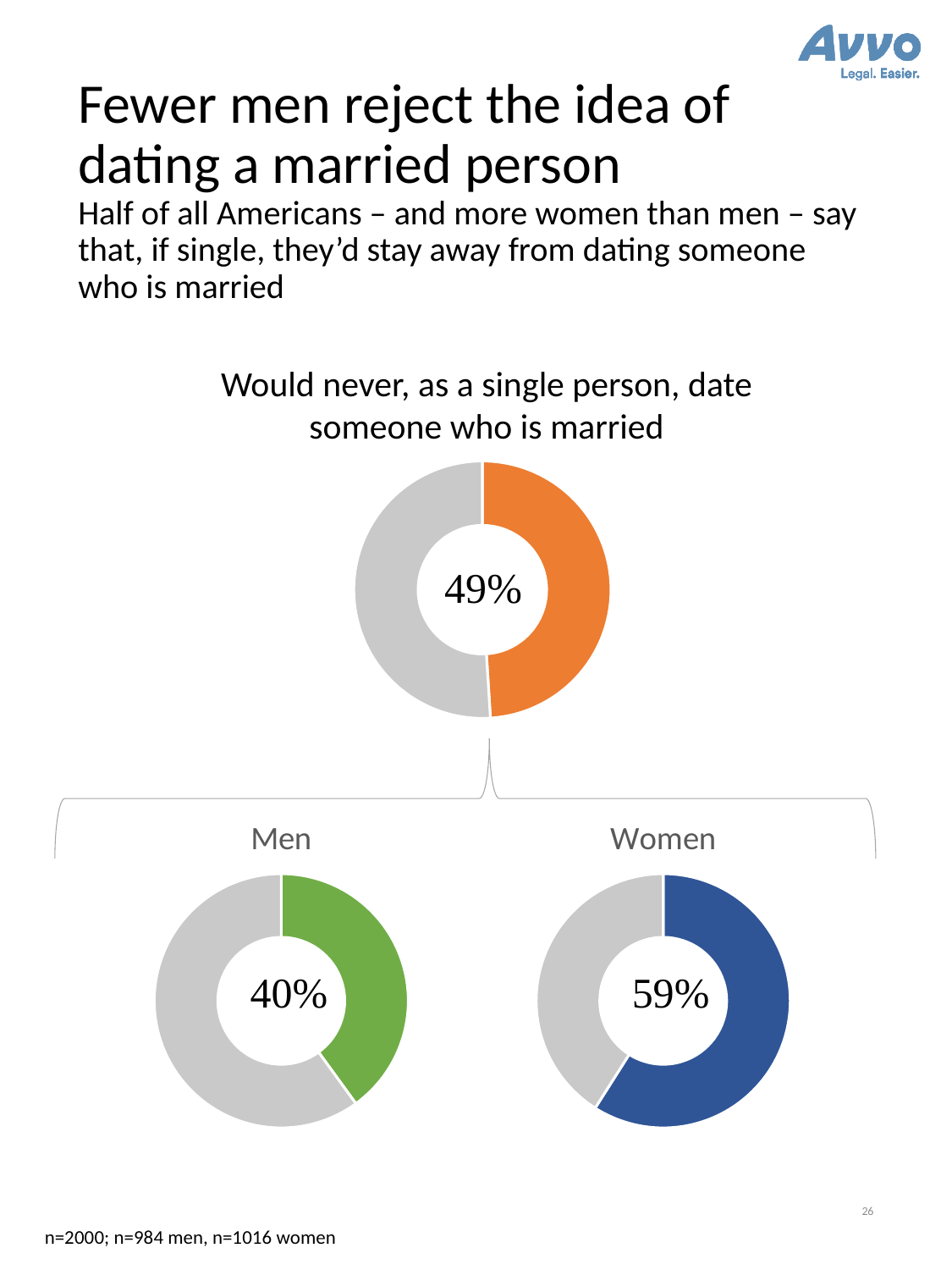

# Fewer men reject the idea of dating a married person Half of all Americans – and more women than men – say that, if single, they’d stay away from dating someone who is married
Would never, as a single person, date someone who is married

### Chart

| Category | Sales |
|---|---|
| 1st Qtr | 0.49 |
| 2nd Qtr | 0.51 |

### Chart: Men

| Category | Sales |
|---|---|
| 1st Qtr | 0.4 |
| 2nd Qtr | 0.6 |

### Chart: Women

| Category | Sales |
|---|---|
| 1st Qtr | 0.59 |
| 2nd Qtr | 0.41000000000000003 |
26
n=2000; n=984 men, n=1016 women